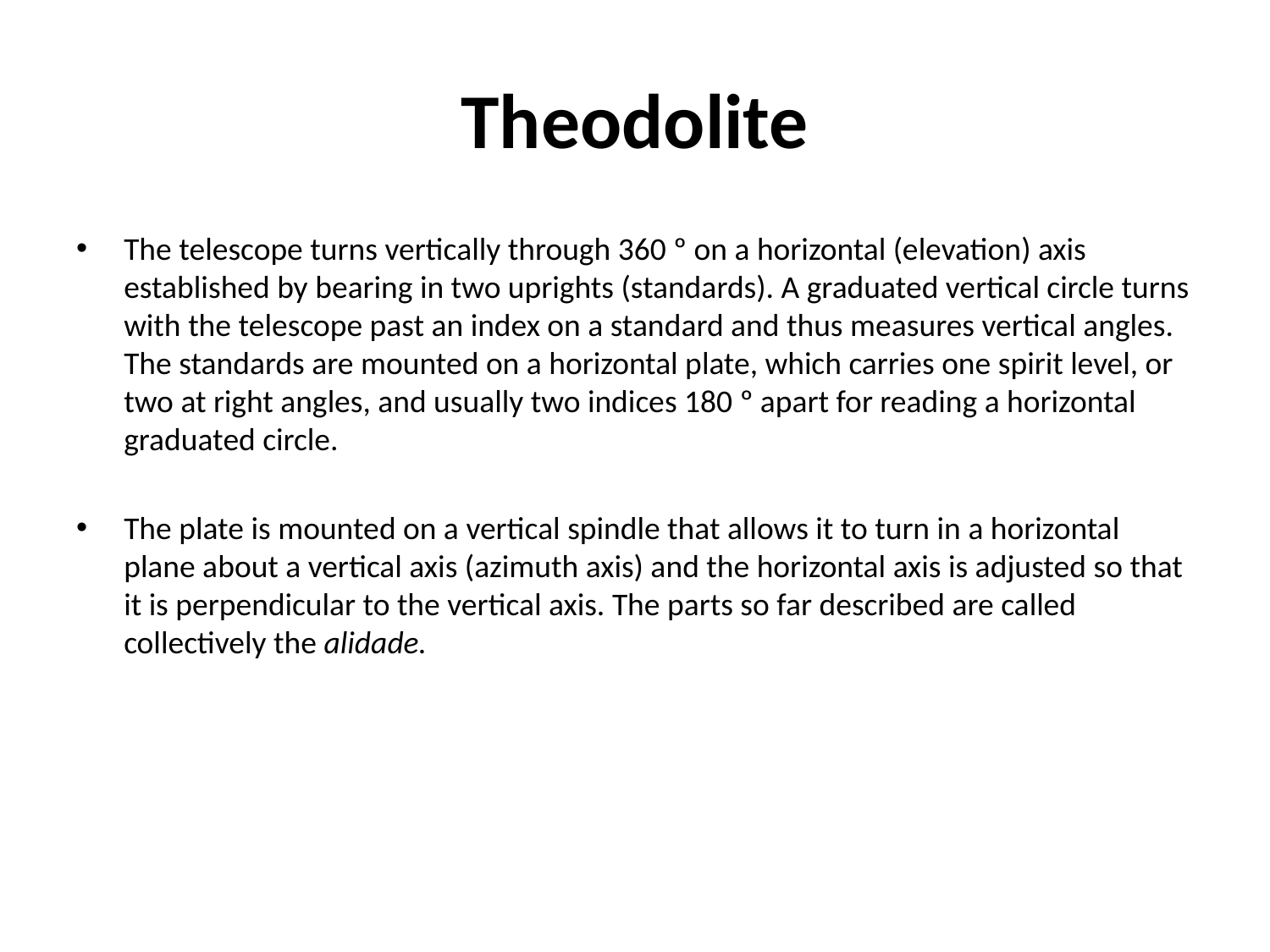

# Theodolite
The telescope turns vertically through 360 º on a horizontal (elevation) axis established by bearing in two uprights (standards). A graduated vertical circle turns with the telescope past an index on a standard and thus measures vertical angles. The standards are mounted on a horizontal plate, which carries one spirit level, or two at right angles, and usually two indices 180 º apart for reading a horizontal graduated circle.

The plate is mounted on a vertical spindle that allows it to turn in a horizontal plane about a vertical axis (azimuth axis) and the horizontal axis is adjusted so that it is perpendicular to the vertical axis. The parts so far described are called collectively the alidade.